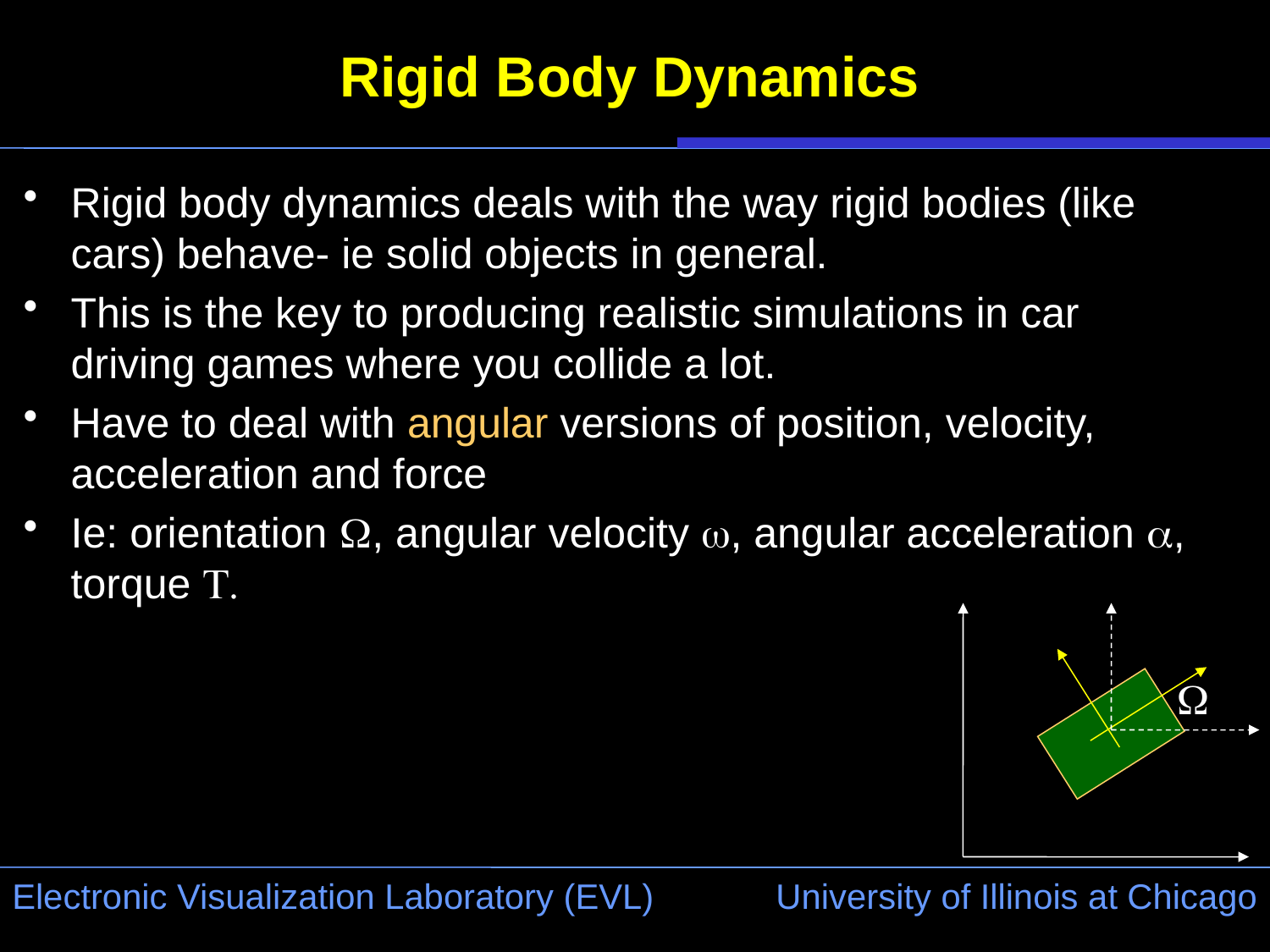

# Rigid Body Dynamics
Rigid body dynamics deals with the way rigid bodies (like cars) behave- ie solid objects in general.
This is the key to producing realistic simulations in car driving games where you collide a lot.
Have to deal with angular versions of position, velocity, acceleration and force
Ie: orientation Ω, angular velocity ω, angular acceleration α, torque Τ.

Ω